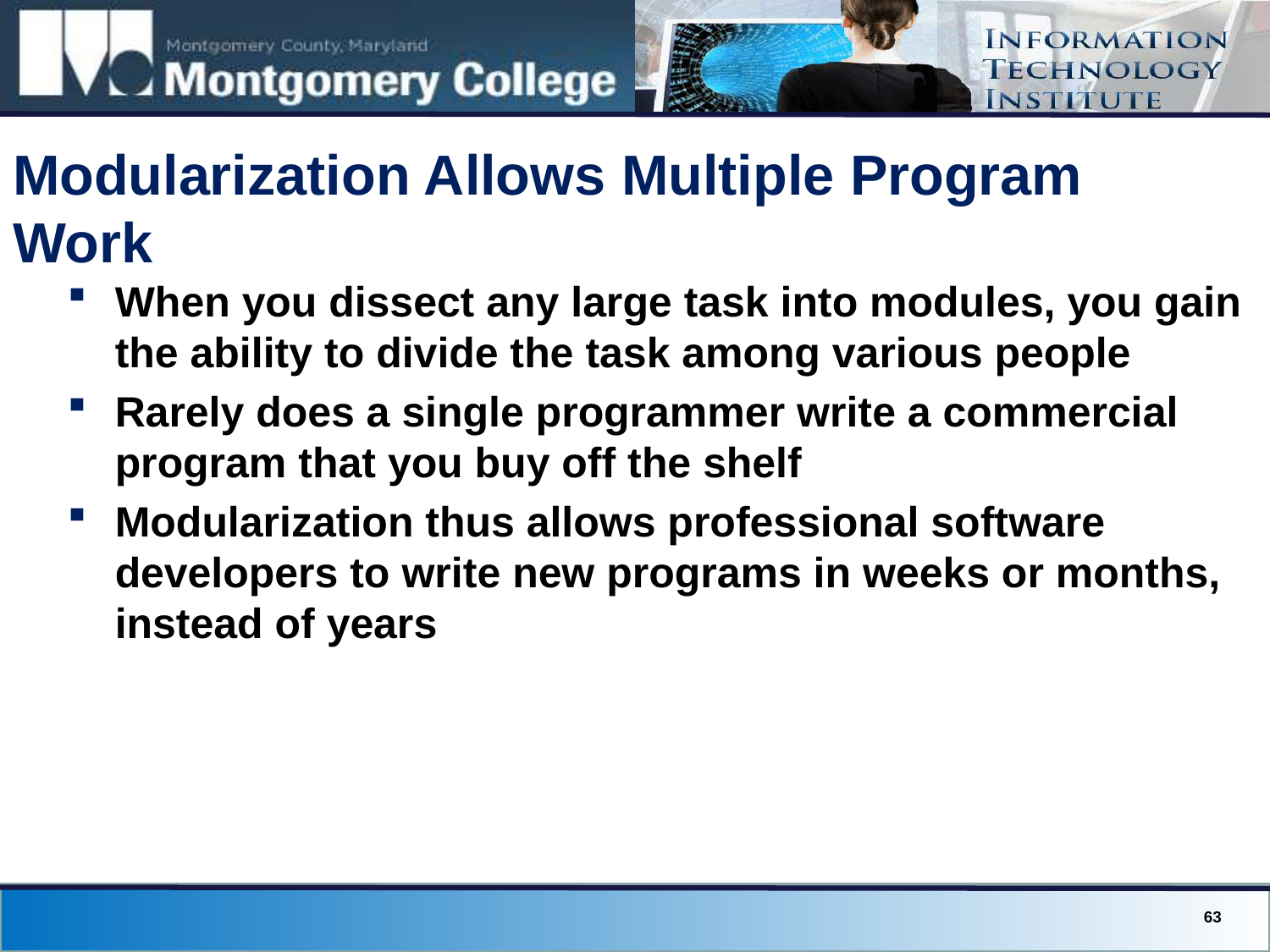

# Modularization Allows Multiple Program Work
When you dissect any large task into modules, you gain the ability to divide the task among various people
Rarely does a single programmer write a commercial program that you buy off the shelf
Modularization thus allows professional software developers to write new programs in weeks or months, instead of years
63